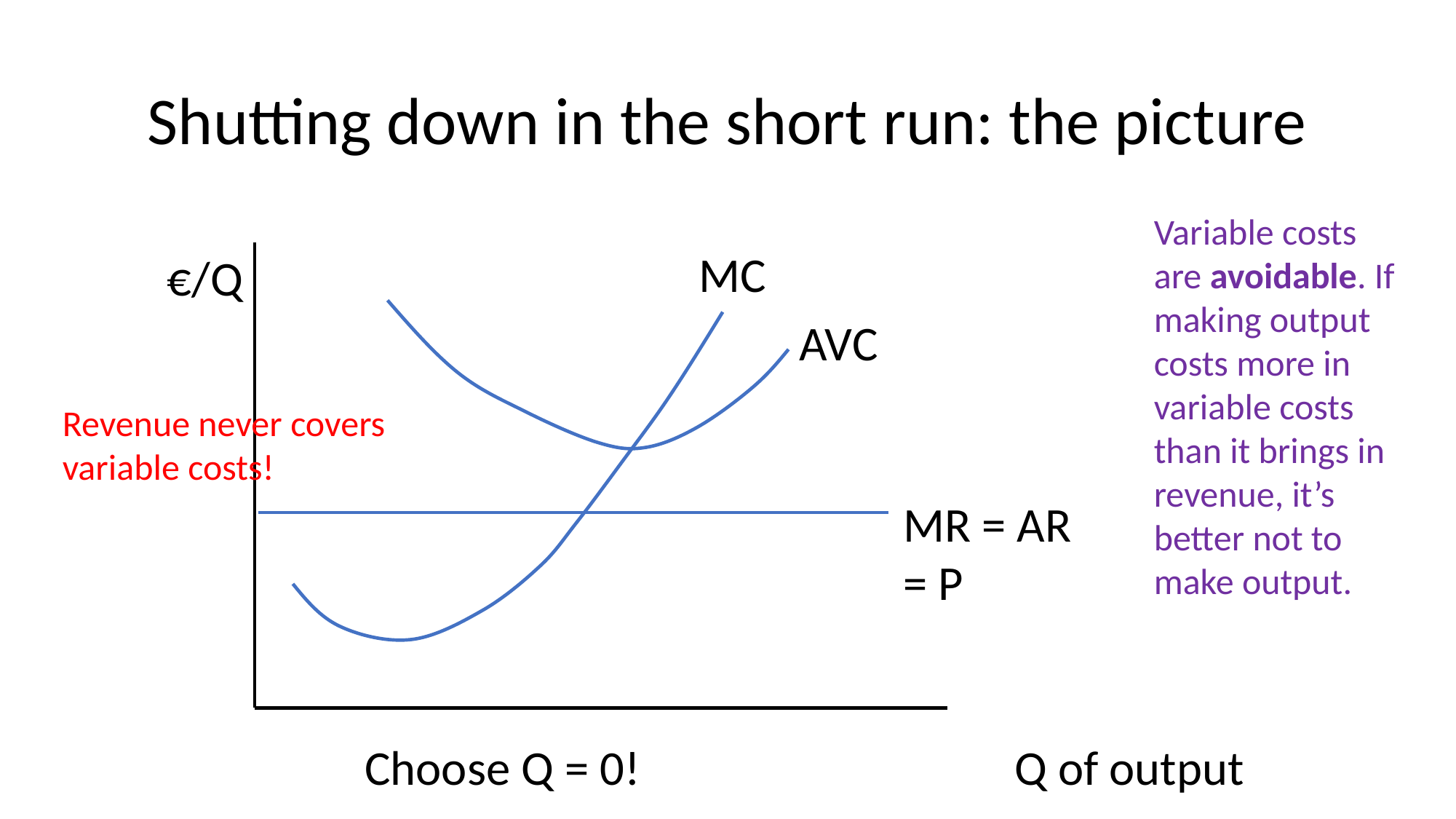

# Shutting down in the short run: the picture
Variable costs are avoidable. If making output costs more in variable costs than it brings in revenue, it’s better not to make output.
MC
€/Q

AVC

Revenue never covers variable costs!
MR = AR = P
Choose Q = 0!
Q of output